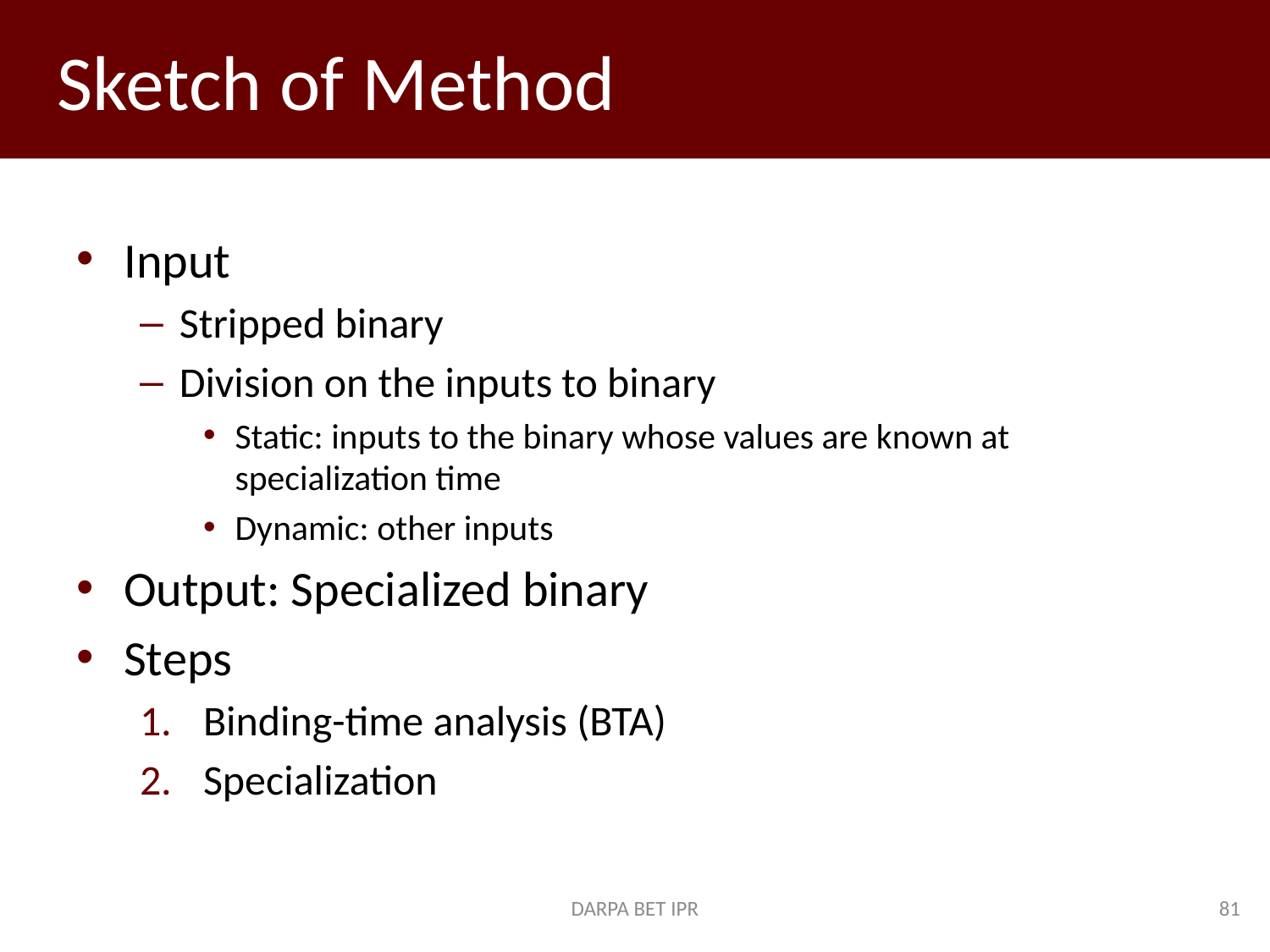

# Sketch of Method
Input
Stripped binary
Division on the inputs to binary
Static: inputs to the binary whose values are known at specialization time
Dynamic: other inputs
Output: Specialized binary
Steps
Binding-time analysis (BTA)
Specialization
DARPA BET IPR
81